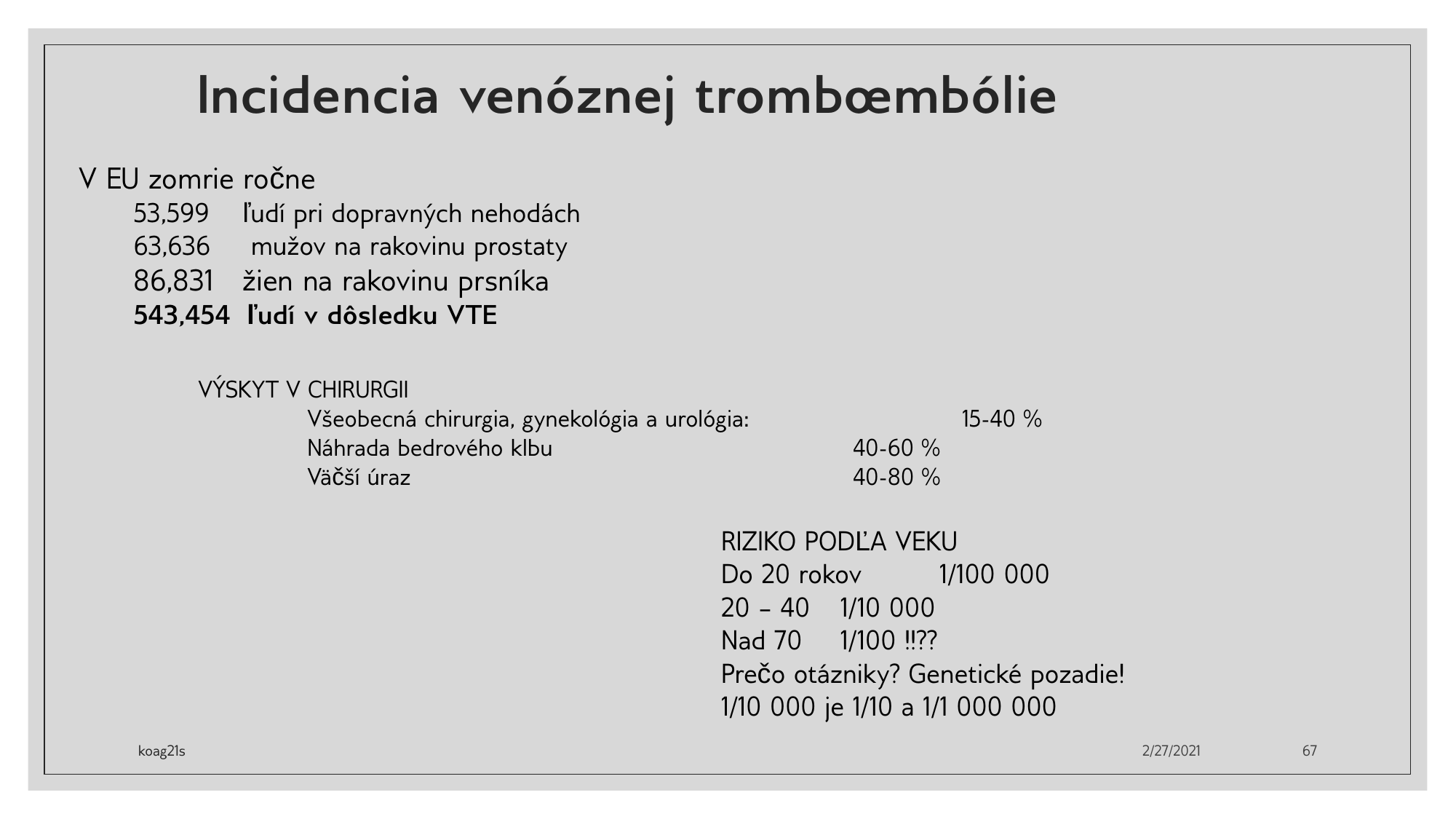

# Incidencia venóznej tromboembólie
V EU zomrie ročne
53,599 	ľudí pri dopravných nehodách
63,636 	 mužov na rakovinu prostaty
86,831 	žien na rakovinu prsníka
543,454  ľudí v dôsledku VTE
VÝSKYT V CHIRURGII
	Všeobecná chirurgia, gynekológia a urológia: 		15-40 %
	Náhrada bedrového klbu 			40-60 %
	Väčší úraz					40-80 %
RIZIKO PODĽA VEKU
Do 20 rokov		1/100 000
20 – 40			1/10 000
Nad 70			1/100 !!??
Prečo otázniky? Genetické pozadie!
1/10 000 je 1/10 a 1/1 000 000
koag21s
2/27/2021
67